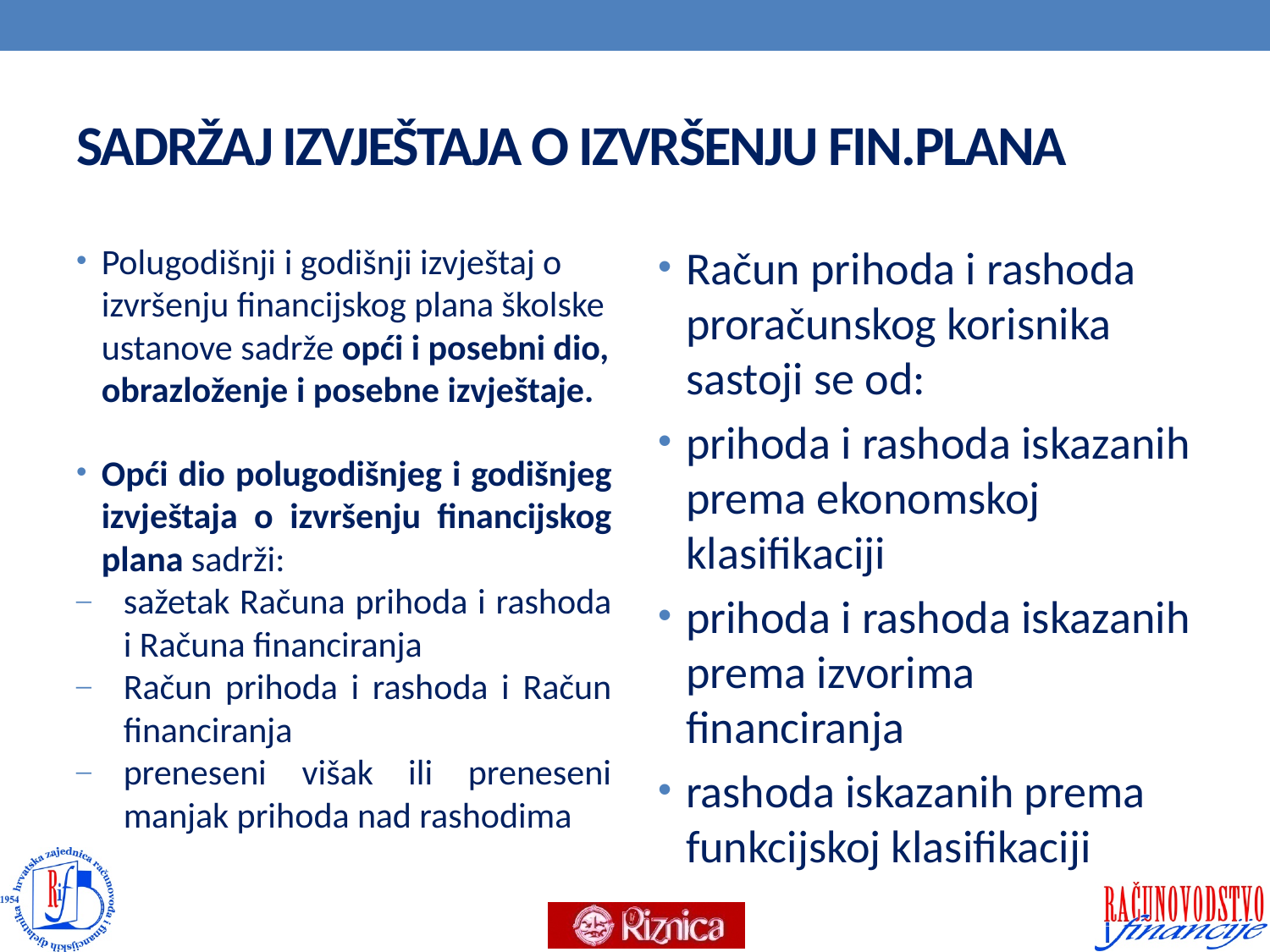

# SADRŽAJ IZVJEŠTAJA O IZVRŠENJU FIN.PLANA
Polugodišnji i godišnji izvještaj o izvršenju financijskog plana školske ustanove sadrže opći i posebni dio, obrazloženje i posebne izvještaje.

Opći dio polugodišnjeg i godišnjeg izvještaja o izvršenju financijskog plana sadrži:
sažetak Računa prihoda i rashoda i Računa financiranja
Račun prihoda i rashoda i Račun financiranja
preneseni višak ili preneseni manjak prihoda nad rashodima

Račun prihoda i rashoda proračunskog korisnika sastoji se od:
prihoda i rashoda iskazanih prema ekonomskoj klasifikaciji
prihoda i rashoda iskazanih prema izvorima financiranja
rashoda iskazanih prema funkcijskoj klasifikaciji